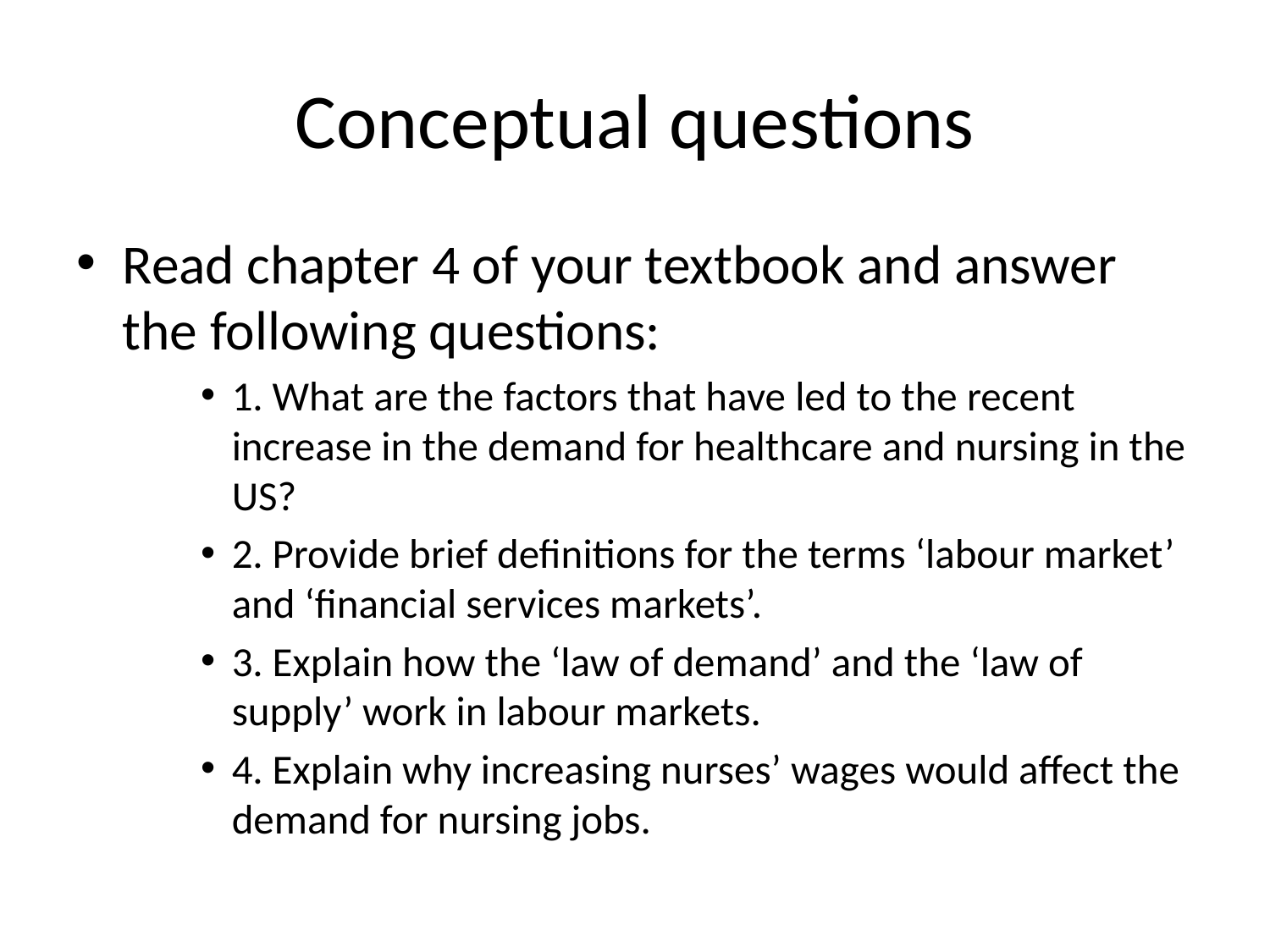

# Conceptual questions
Read chapter 4 of your textbook and answer the following questions:
1. What are the factors that have led to the recent increase in the demand for healthcare and nursing in the US?
2. Provide brief definitions for the terms ‘labour market’ and ‘financial services markets’.
3. Explain how the ‘law of demand’ and the ‘law of supply’ work in labour markets.
4. Explain why increasing nurses’ wages would affect the demand for nursing jobs.